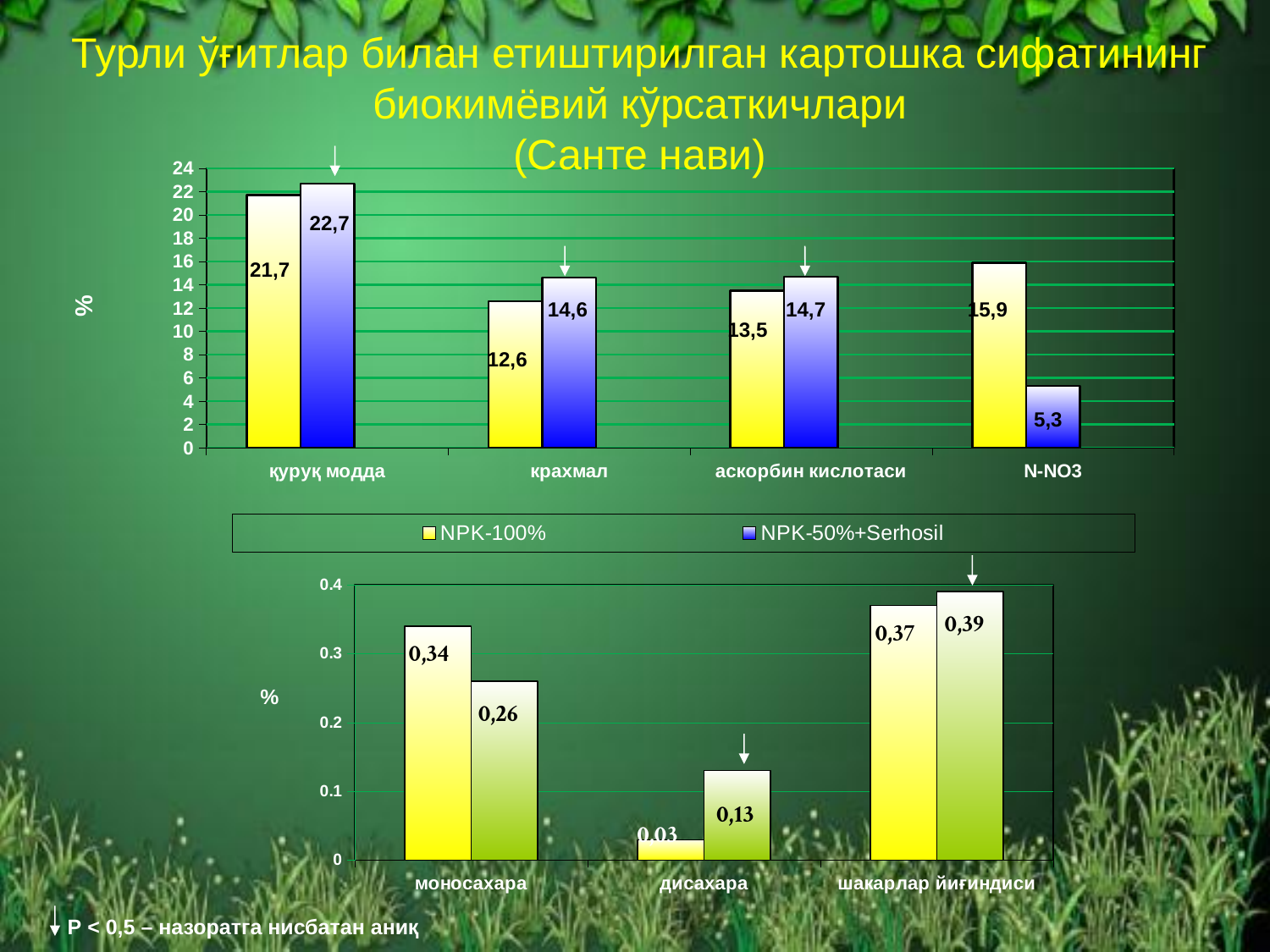

Турли ўғитлар билан етиштирилган картошка сифатининг биокимёвий кўрсаткичлари
(Санте нави)

### Chart

| Category | NPK-100% | NPK-50%+Serhosil | Север |
|---|---|---|---|
| қуруқ модда | 21.71 | 22.7 | None |
| крахмал | 12.6 | 14.61 | None |
| аскорбин кислотаси | 13.5 | 14.69 | None |
| N-NO3 | 15.9 | 5.319999999999999 | None |
22,7

21,7
14,7
15,9
14,6
13,5
12,6
5,3

### Chart

| Category | NPK-100% | NPK-50%+Fosstim-3+Serhosil |
|---|---|---|
| моносахара | 0.34 | 0.26 |
| дисахара | 0.030000000000000002 | 0.13 |
| шакарлар йиғиндиси | 0.37000000000000005 | 0.39000000000000007 |
0,39
0,37

0,34
0,26

0,13
0,03

Р < 0,5 – назоратга нисбатан аниқ